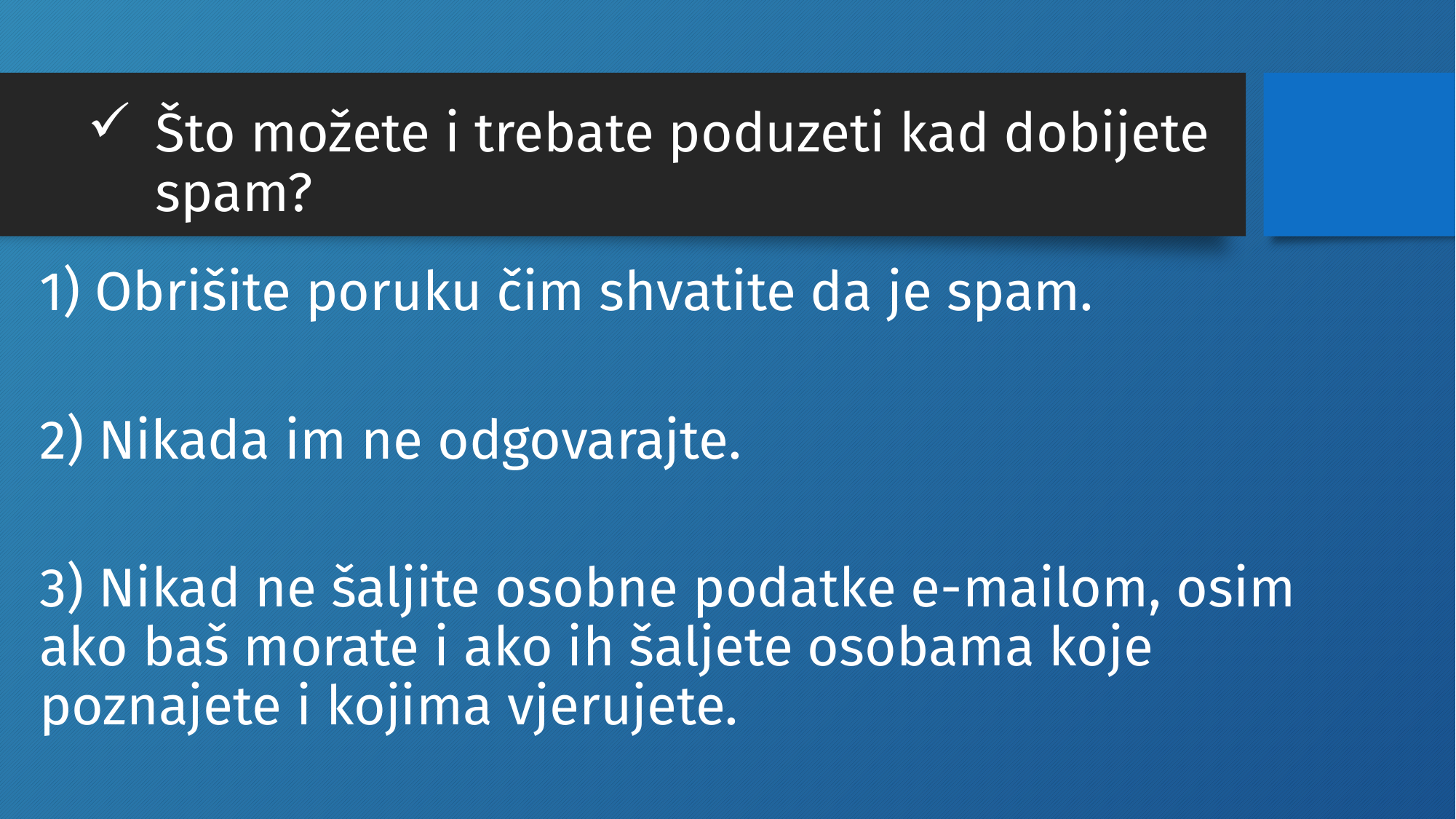

# Što možete i trebate poduzeti kad dobijete spam?
1) Obrišite poruku čim shvatite da je spam.

2) Nikada im ne odgovarajte.

3) Nikad ne šaljite osobne podatke e-mailom, osim ako baš morate i ako ih šaljete osobama koje poznajete i kojima vjerujete.